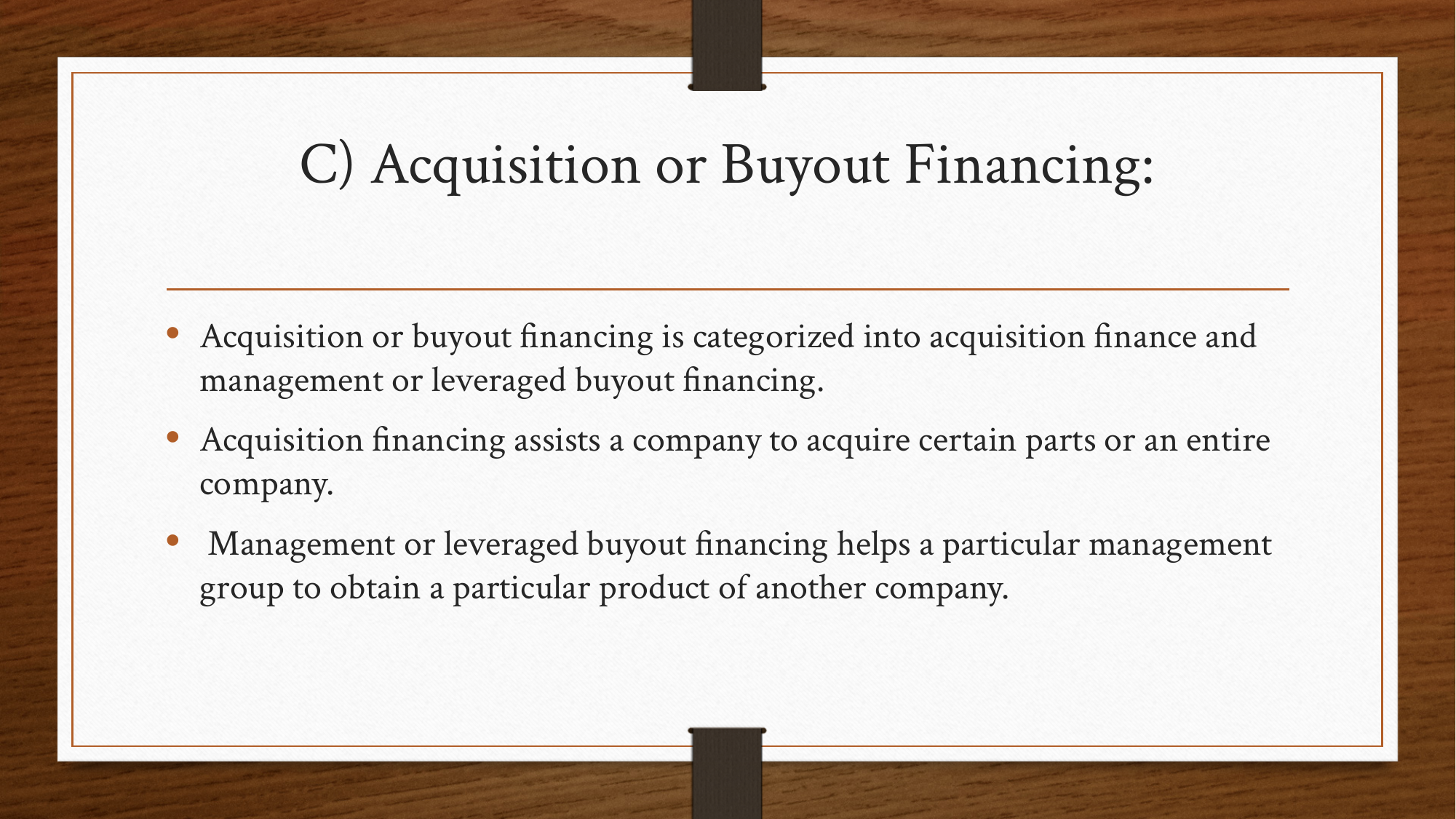

# C) Acquisition or Buyout Financing:
Acquisition or buyout financing is categorized into acquisition finance and management or leveraged buyout financing.
Acquisition financing assists a company to acquire certain parts or an entire company.
 Management or leveraged buyout financing helps a particular management group to obtain a particular product of another company.